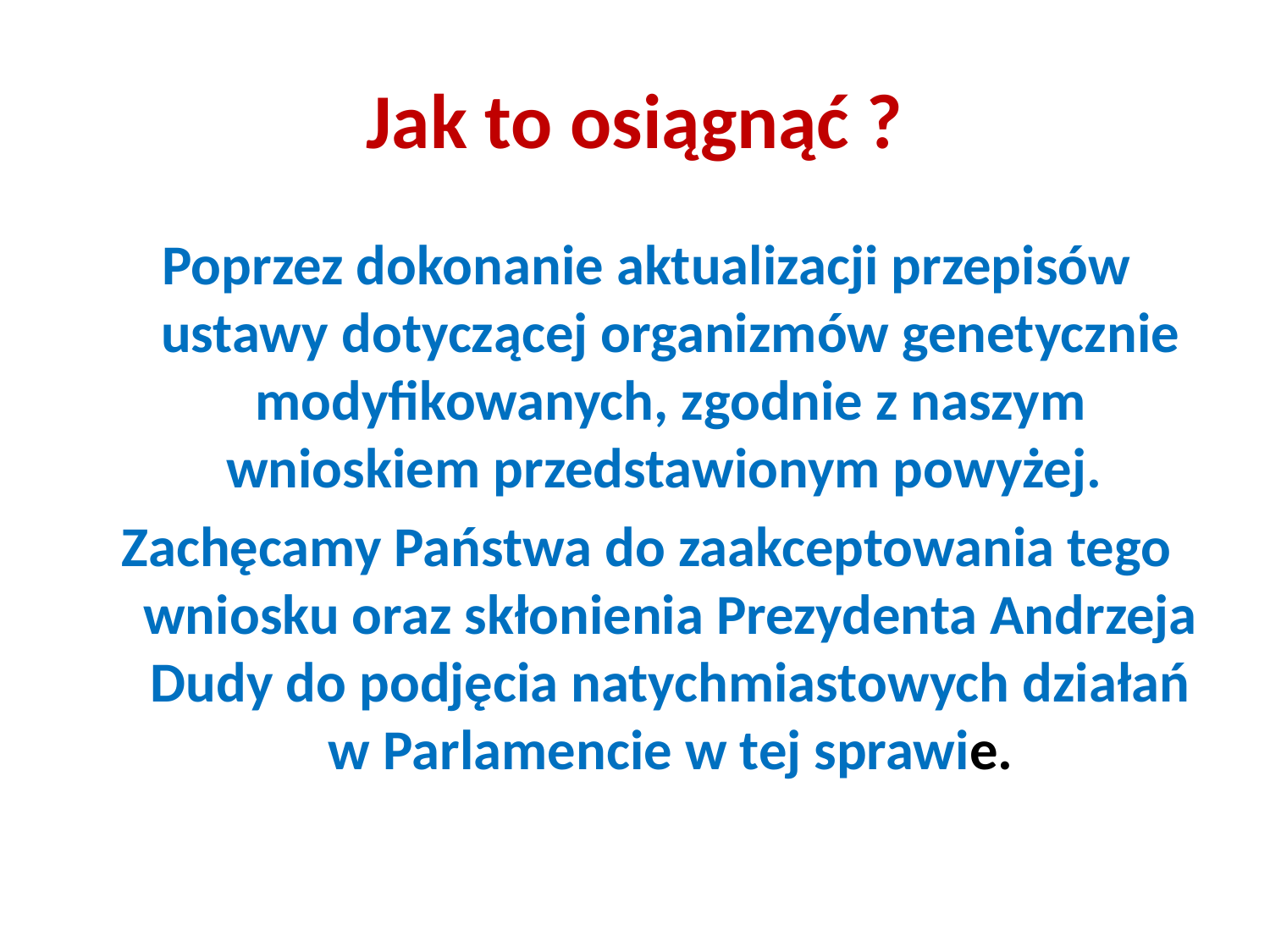

# Jak to osiągnąć ?
Poprzez dokonanie aktualizacji przepisów ustawy dotyczącej organizmów genetycznie modyfikowanych, zgodnie z naszym wnioskiem przedstawionym powyżej.
Zachęcamy Państwa do zaakceptowania tego wniosku oraz skłonienia Prezydenta Andrzeja Dudy do podjęcia natychmiastowych działań w Parlamencie w tej sprawie.